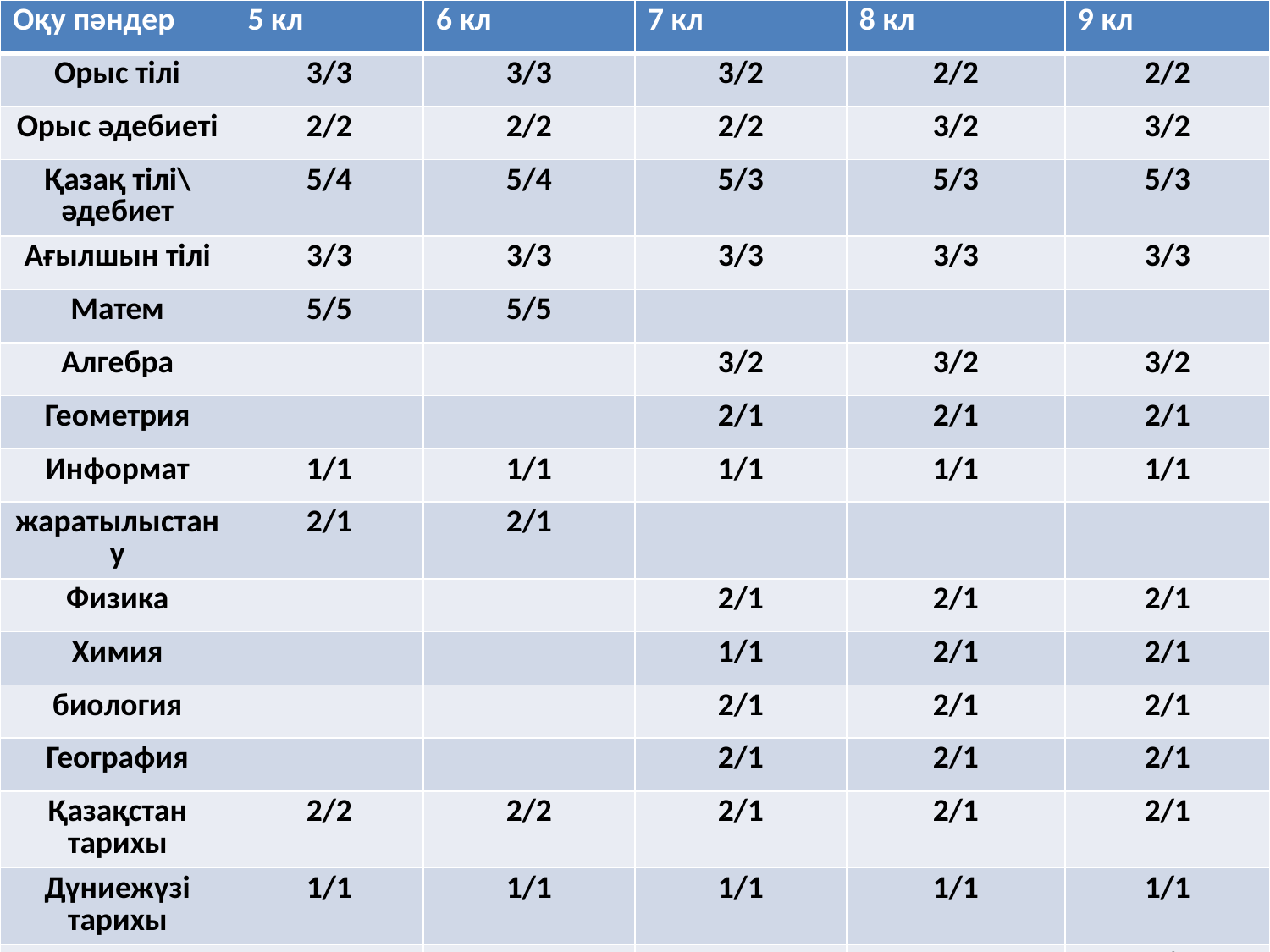

| Оқу пәндер | 5 кл | 6 кл | 7 кл | 8 кл | 9 кл |
| --- | --- | --- | --- | --- | --- |
| Орыс тілі | 3/3 | 3/3 | 3/2 | 2/2 | 2/2 |
| Орыс әдебиеті | 2/2 | 2/2 | 2/2 | 3/2 | 3/2 |
| Қазақ тілі\әдебиет | 5/4 | 5/4 | 5/3 | 5/3 | 5/3 |
| Ағылшын тілі | 3/3 | 3/3 | 3/3 | 3/3 | 3/3 |
| Матем | 5/5 | 5/5 |  |  |  |
| Алгебра |  |  | 3/2 | 3/2 | 3/2 |
| Геометрия |  |  | 2/1 | 2/1 | 2/1 |
| Информат | 1/1 | 1/1 | 1/1 | 1/1 | 1/1 |
| жаратылыстану | 2/1 | 2/1 |  |  |  |
| Физика |  |  | 2/1 | 2/1 | 2/1 |
| Химия |  |  | 1/1 | 2/1 | 2/1 |
| биология |  |  | 2/1 | 2/1 | 2/1 |
| География |  |  | 2/1 | 2/1 | 2/1 |
| Қазақстан тарихы | 2/2 | 2/2 | 2/1 | 2/1 | 2/1 |
| Дүниежүзі тарихы | 1/1 | 1/1 | 1/1 | 1/1 | 1/1 |
| құқұқ |  |  |  |  | 1/1 |